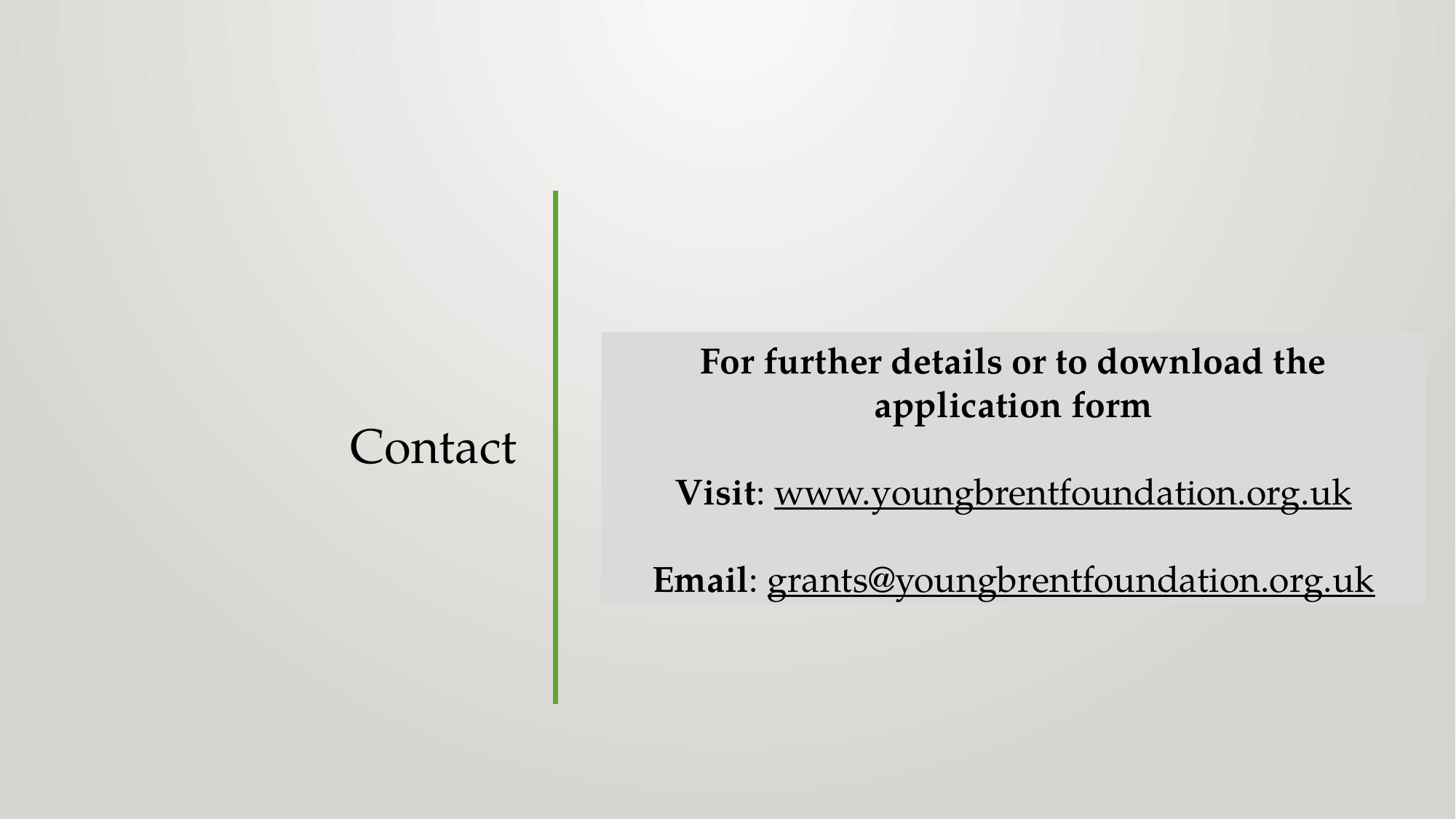

# Contact
For further details or to download the application form

Visit: www.youngbrentfoundation.org.uk

Email: grants@youngbrentfoundation.org.uk